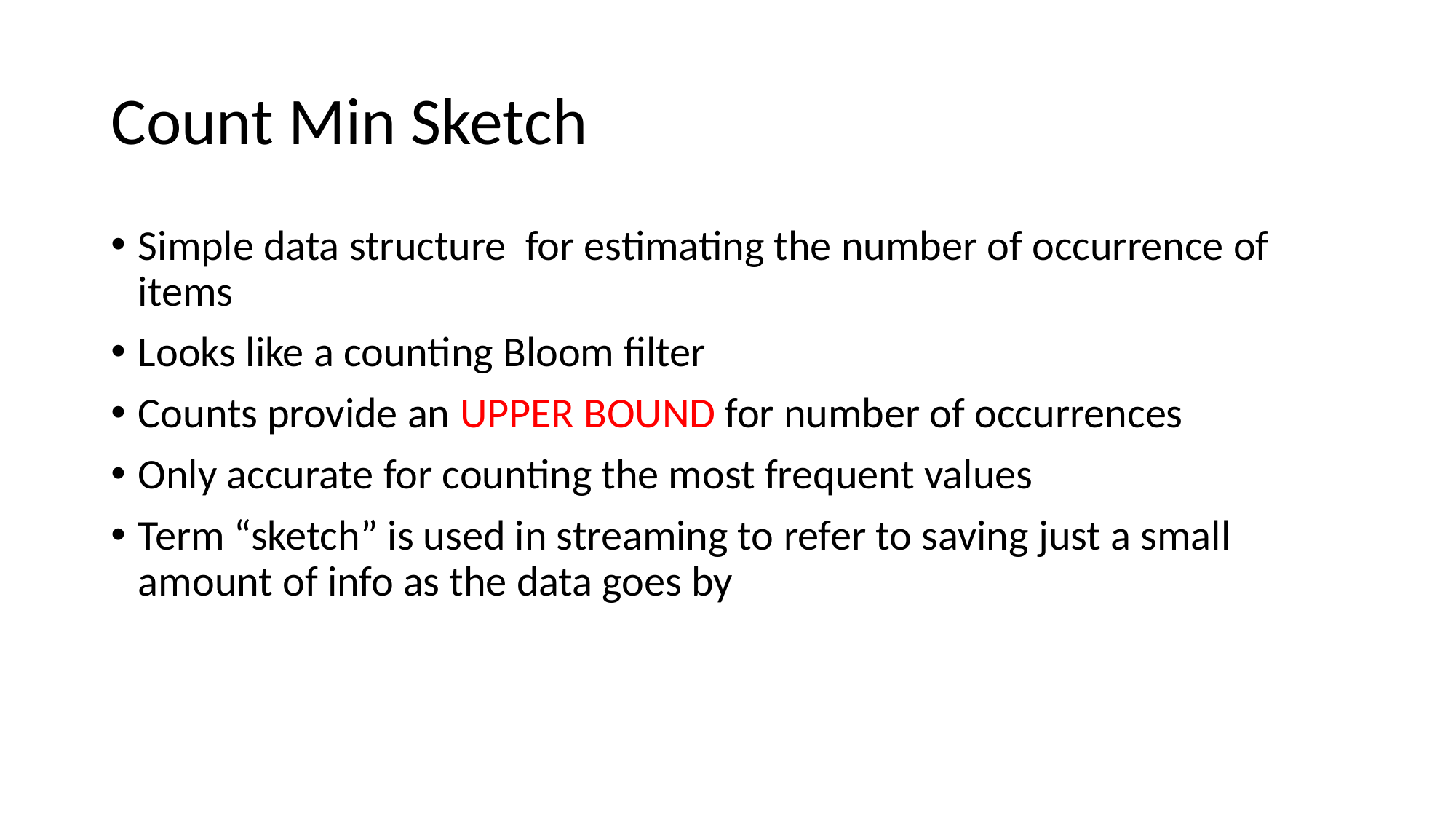

# Count Min Sketch
Simple data structure  for estimating the number of occurrence of items
Looks like a counting Bloom filter
Counts provide an UPPER BOUND for number of occurrences
Only accurate for counting the most frequent values
Term “sketch” is used in streaming to refer to saving just a small amount of info as the data goes by